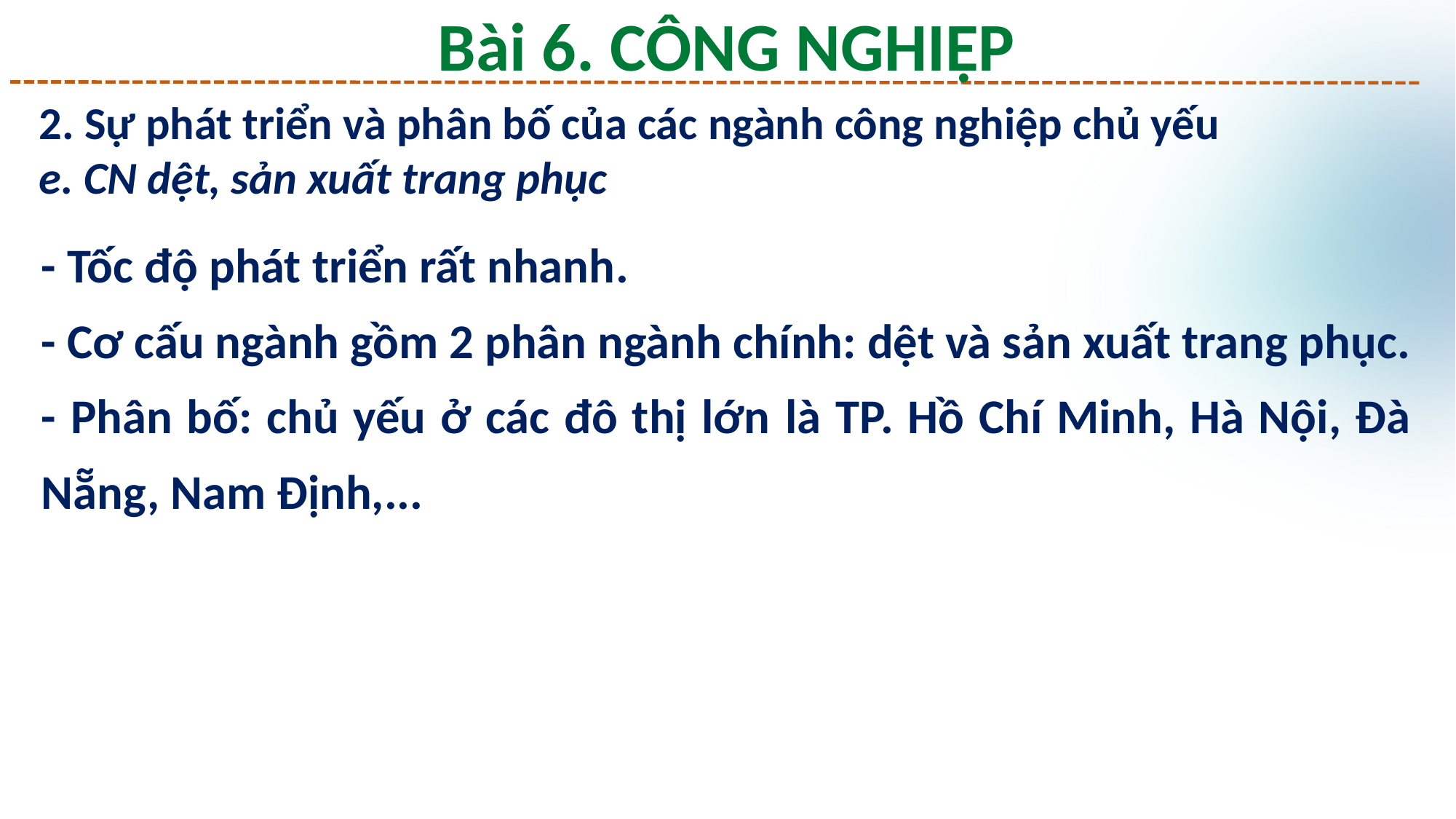

Bài 6. CÔNG NGHIỆP
2. Sự phát triển và phân bố của các ngành công nghiệp chủ yếu
e. CN dệt, sản xuất trang phục
- Tốc độ phát triển rất nhanh.
- Cơ cấu ngành gồm 2 phân ngành chính: dệt và sản xuất trang phục.
- Phân bố: chủ yếu ở các đô thị lớn là TP. Hồ Chí Minh, Hà Nội, Đà Nẵng, Nam Định,...